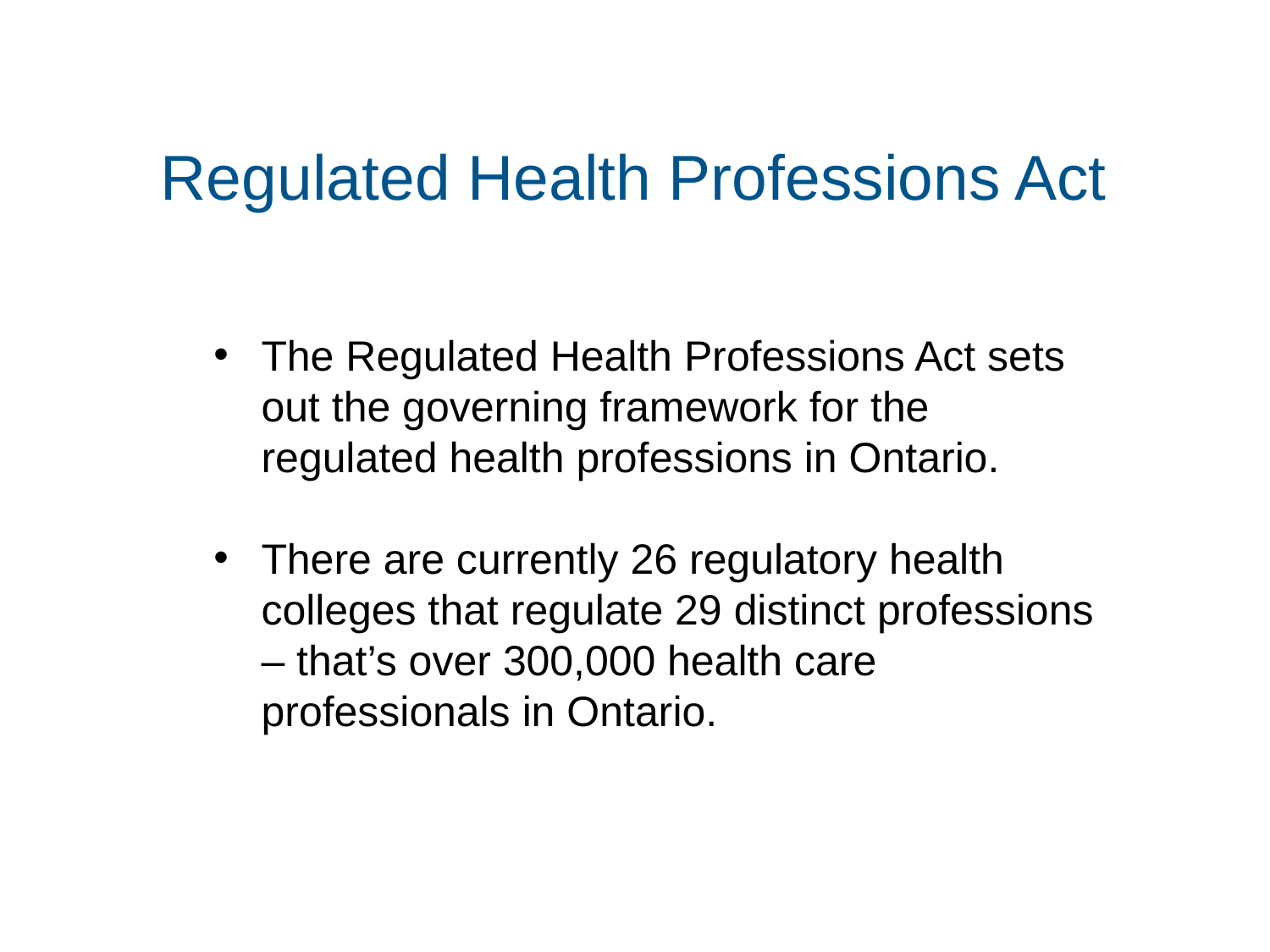

# Regulated Health Professions Act
The Regulated Health Professions Act sets out the governing framework for the regulated health professions in Ontario.

There are currently 26 regulatory health colleges that regulate 29 distinct professions – that’s over 300,000 health care professionals in Ontario.